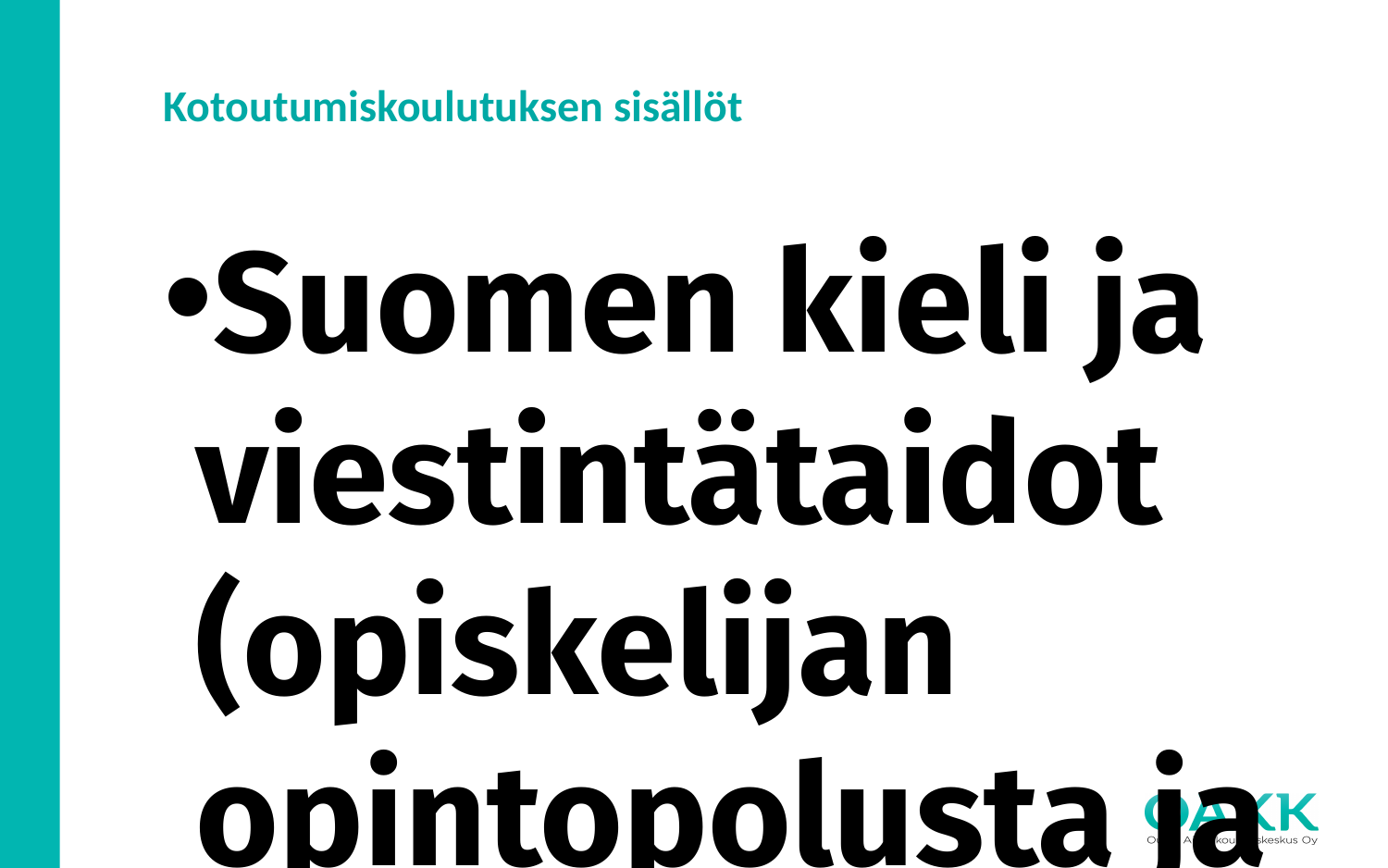

Kotoutumiskoulutuksen sisällöt
Suomen kieli ja viestintätaidot  (opiskelijan opintopolusta ja HOPS:sta riippuen lähtökohtaisesti 1050 -1320 h)

Taso A1/Moduuli 1 (toimiva alkeiskielitaito)
Tasolle A2 / Moduuli 2 (kehittyvä peruskielitaito)
Tasolle B1 / Moduuli 3 (toimiva peruskielitaito)
Tavoitteena on, että opiskelijan kielitaito on koulutuksen jälkeen keskimäärin tasollaB1.1.